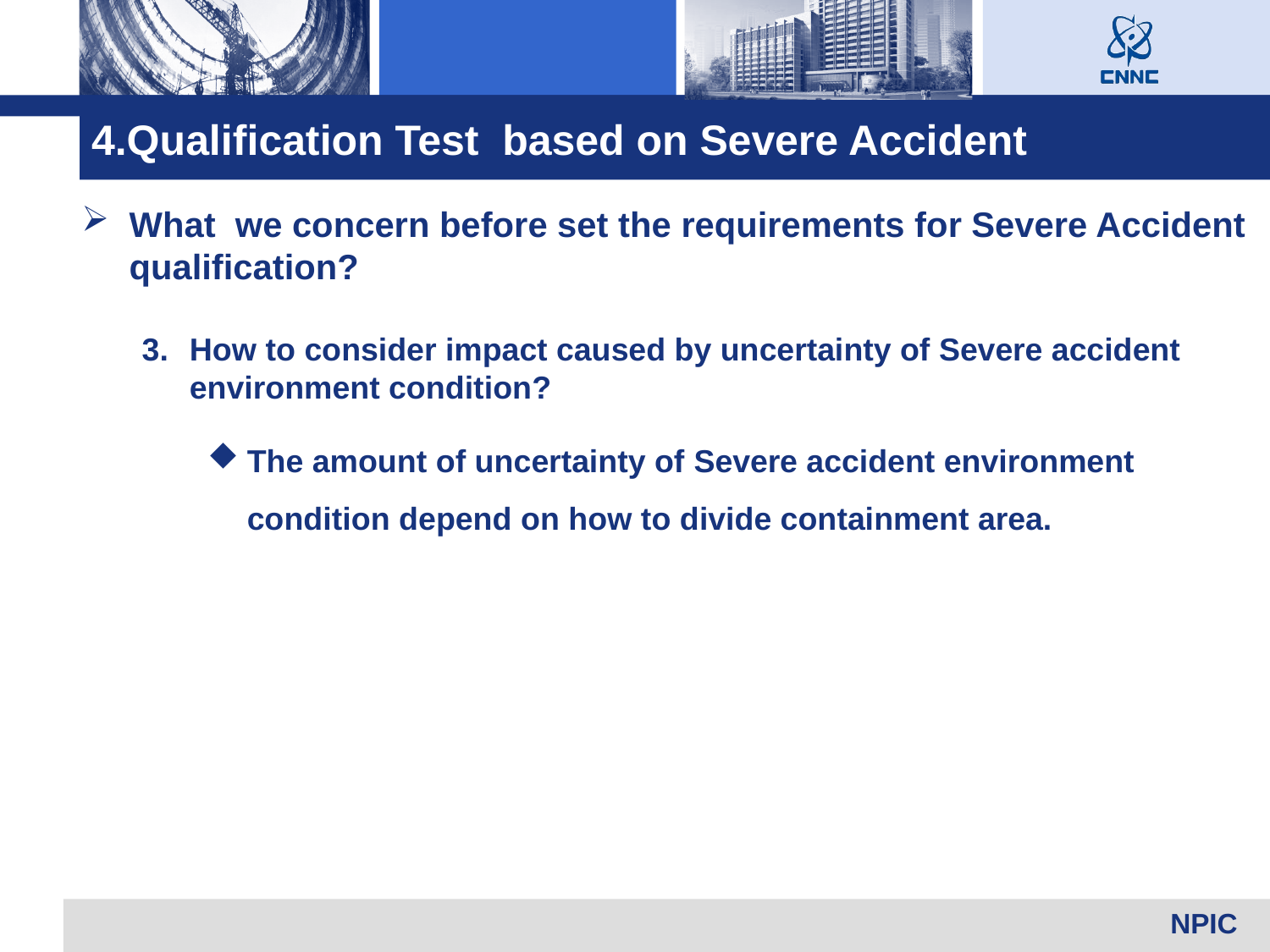

4.Qualification Test  based on Severe Accident
What  we concern before set the requirements for Severe Accident qualification?

How to consider impact caused by uncertainty of Severe accident environment condition?

The amount of uncertainty of Severe accident environment condition depend on how to divide containment area.
NPIC